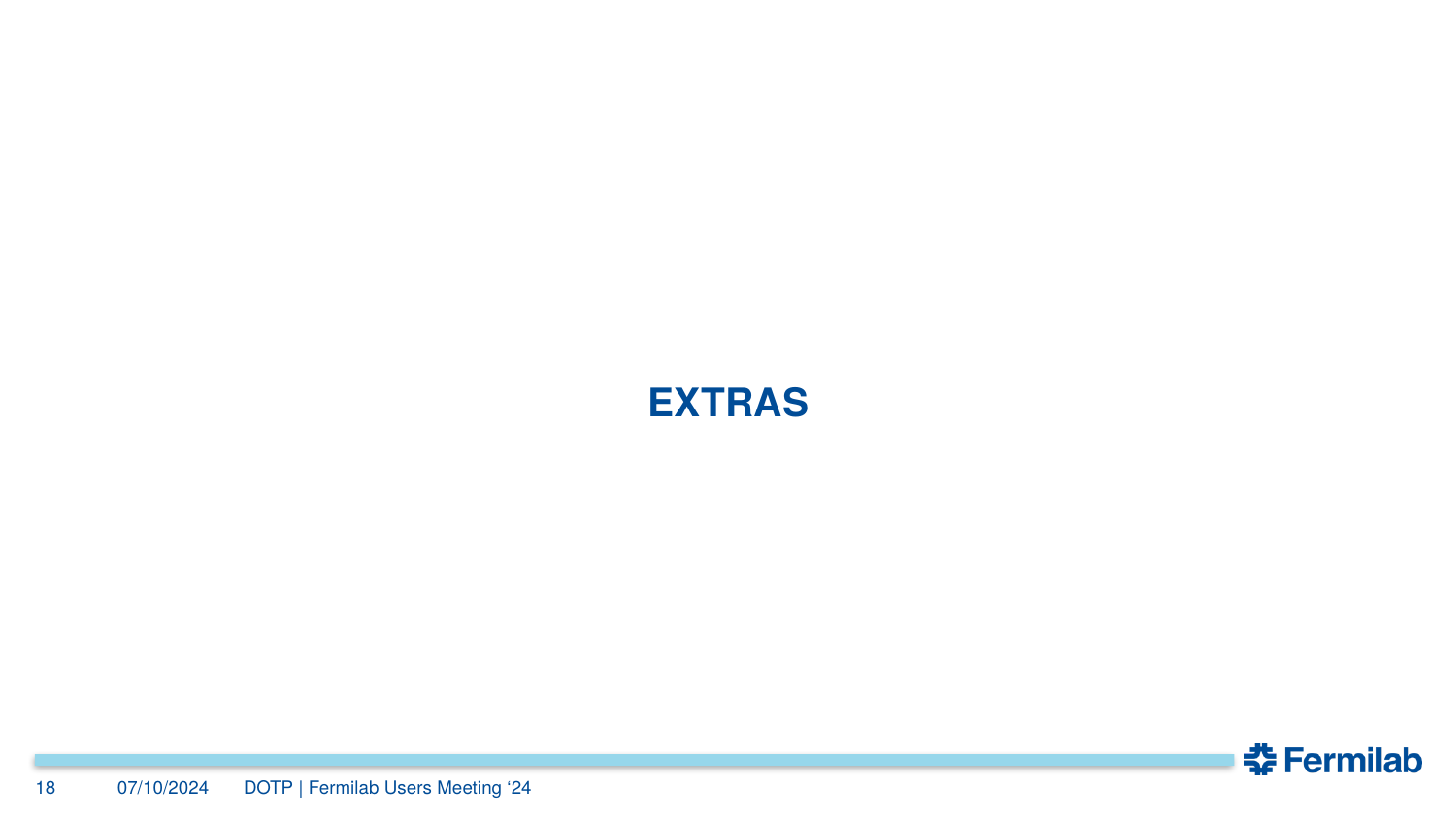

# EXTRAS
18
07/10/2024
DOTP | Fermilab Users Meeting ‘24